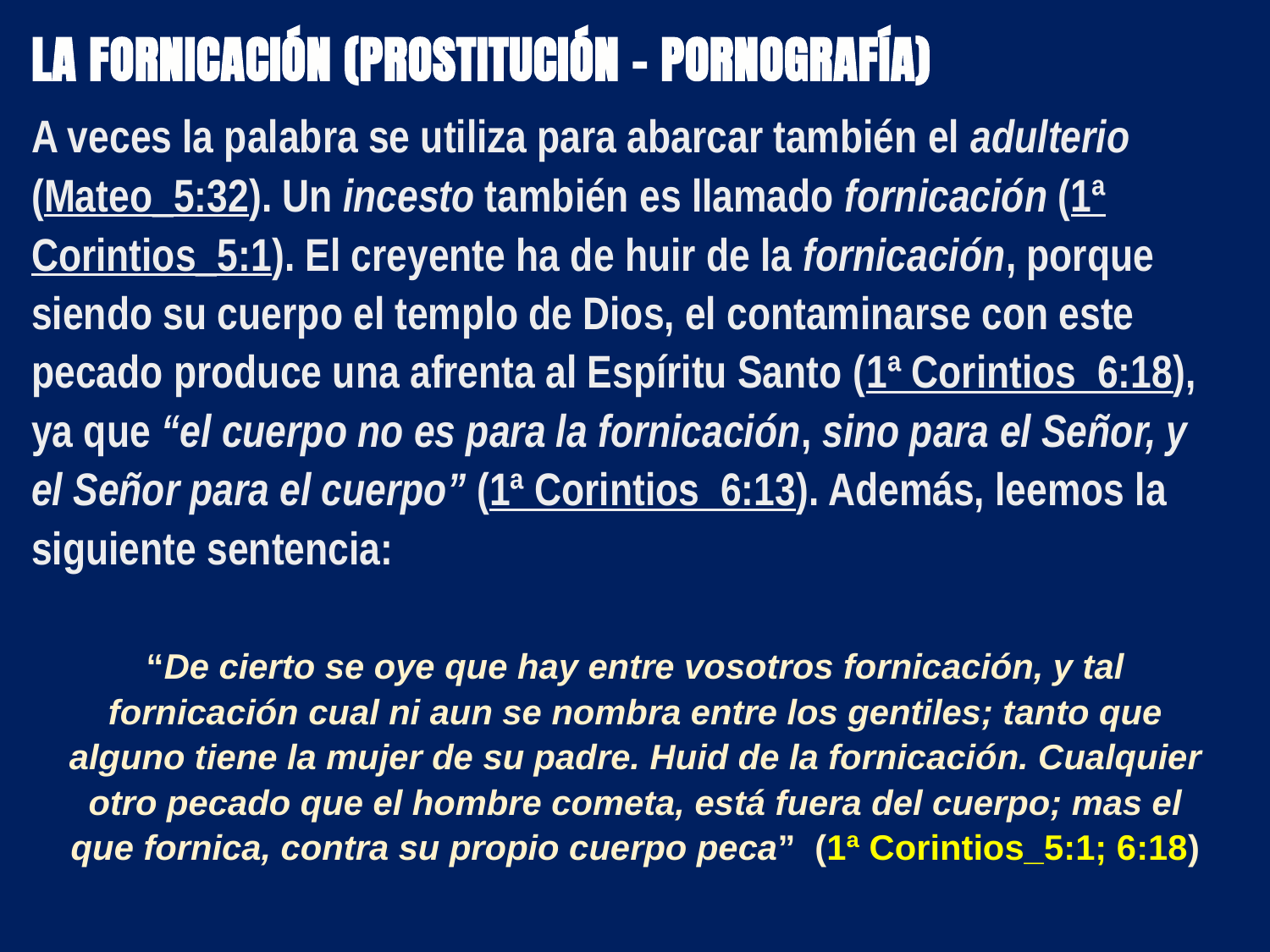

LA FORNICACIÓN (PROSTITUCIÓN – PORNOGRAFÍA)
A veces la palabra se utiliza para abarcar también el adulterio (Mateo_5:32). Un incesto también es llamado fornicación (1ª Corintios_5:1). El creyente ha de huir de la fornicación, porque siendo su cuerpo el templo de Dios, el contaminarse con este pecado produce una afrenta al Espíritu Santo (1ª Corintios_6:18), ya que “el cuerpo no es para la fornicación, sino para el Señor, y el Señor para el cuerpo” (1ª Corintios_6:13). Además, leemos la siguiente sentencia:
“De cierto se oye que hay entre vosotros fornicación, y tal fornicación cual ni aun se nombra entre los gentiles; tanto que alguno tiene la mujer de su padre. Huid de la fornicación. Cualquier otro pecado que el hombre cometa, está fuera del cuerpo; mas el que fornica, contra su propio cuerpo peca”  (1ª Corintios_5:1; 6:18)